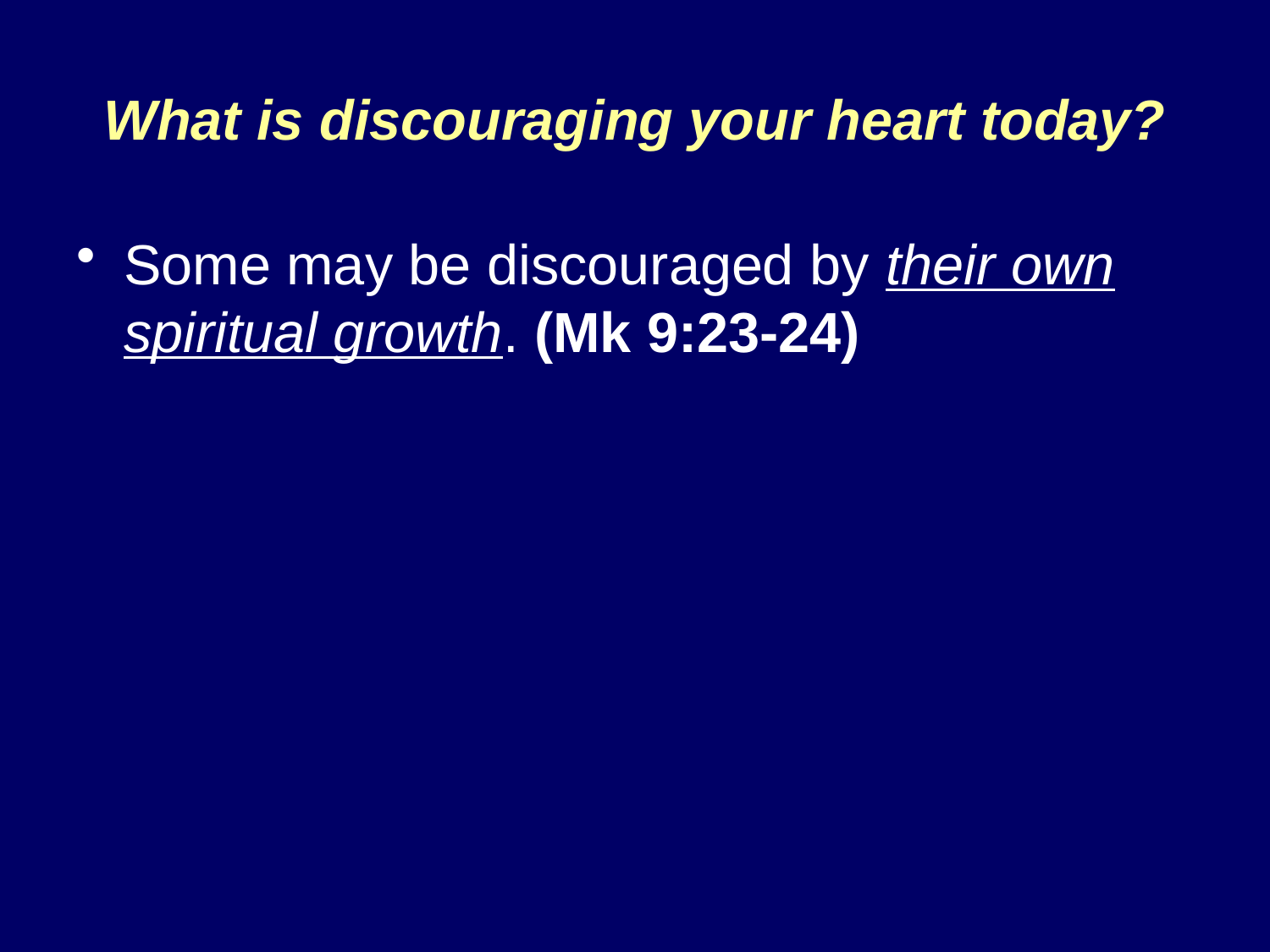

# What is discouraging your heart today?
Some may be discouraged by their own spiritual growth. (Mk 9:23-24)